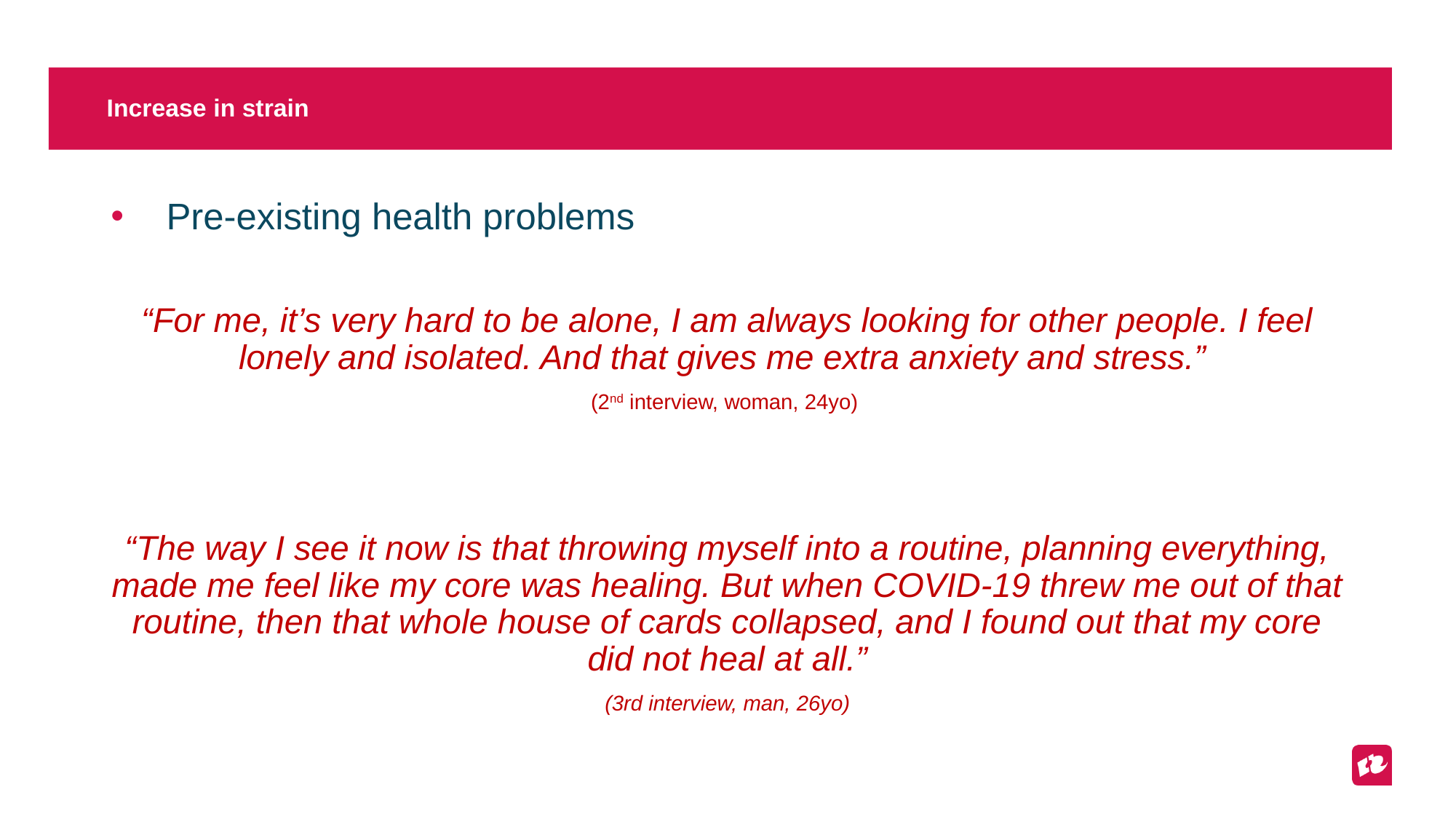

# Increase in strain
Pre-existing health problems

“For me, it’s very hard to be alone, I am always looking for other people. I feel lonely and isolated. And that gives me extra anxiety and stress.”
(2nd interview, woman, 24yo)

“The way I see it now is that throwing myself into a routine, planning everything, made me feel like my core was healing. But when COVID-19 threw me out of that routine, then that whole house of cards collapsed, and I found out that my core did not heal at all.”
(3rd interview, man, 26yo)